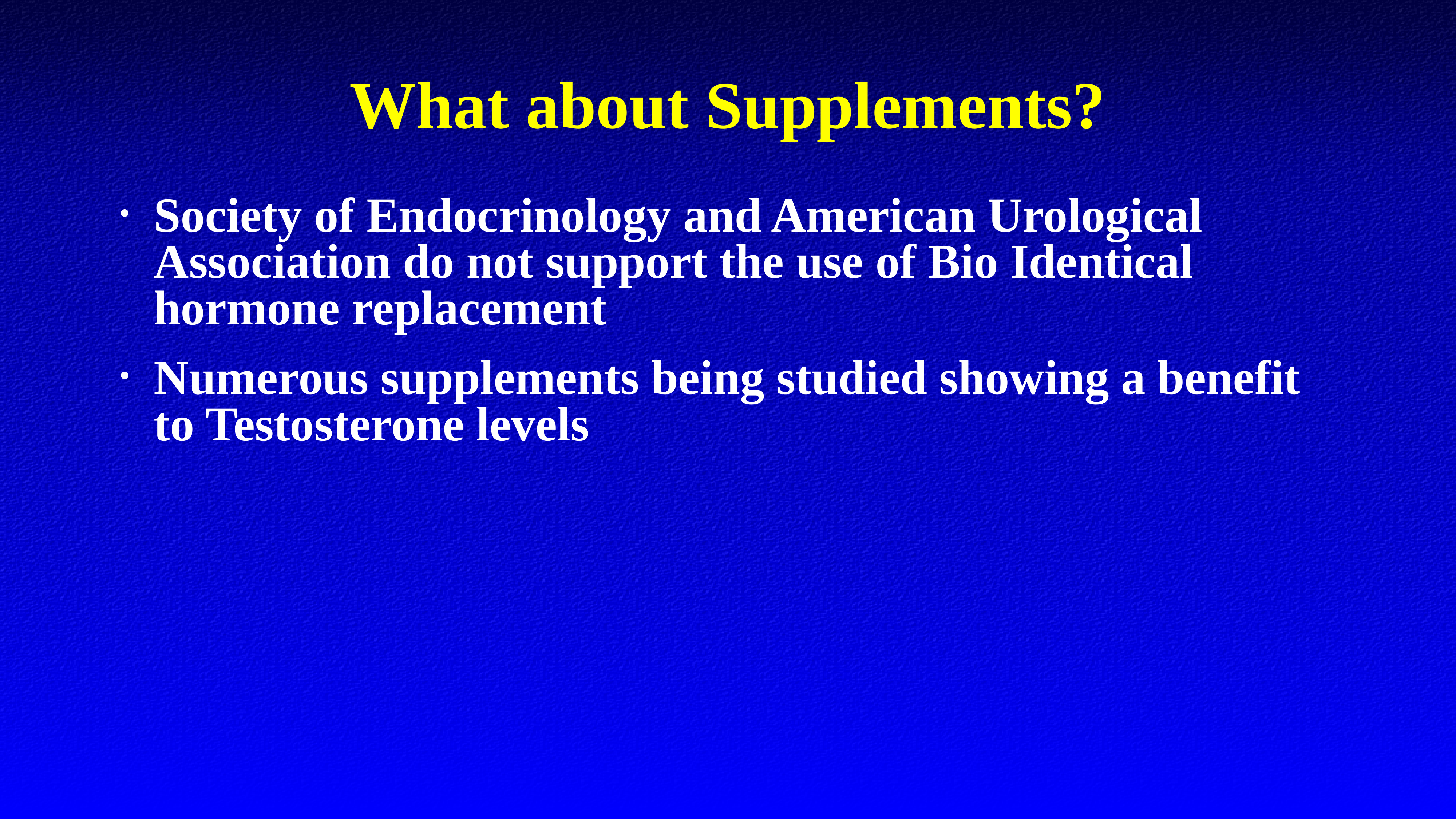

# What about Supplements?
Society of Endocrinology and American Urological Association do not support the use of Bio Identical hormone replacement
Numerous supplements being studied showing a benefit to Testosterone levels